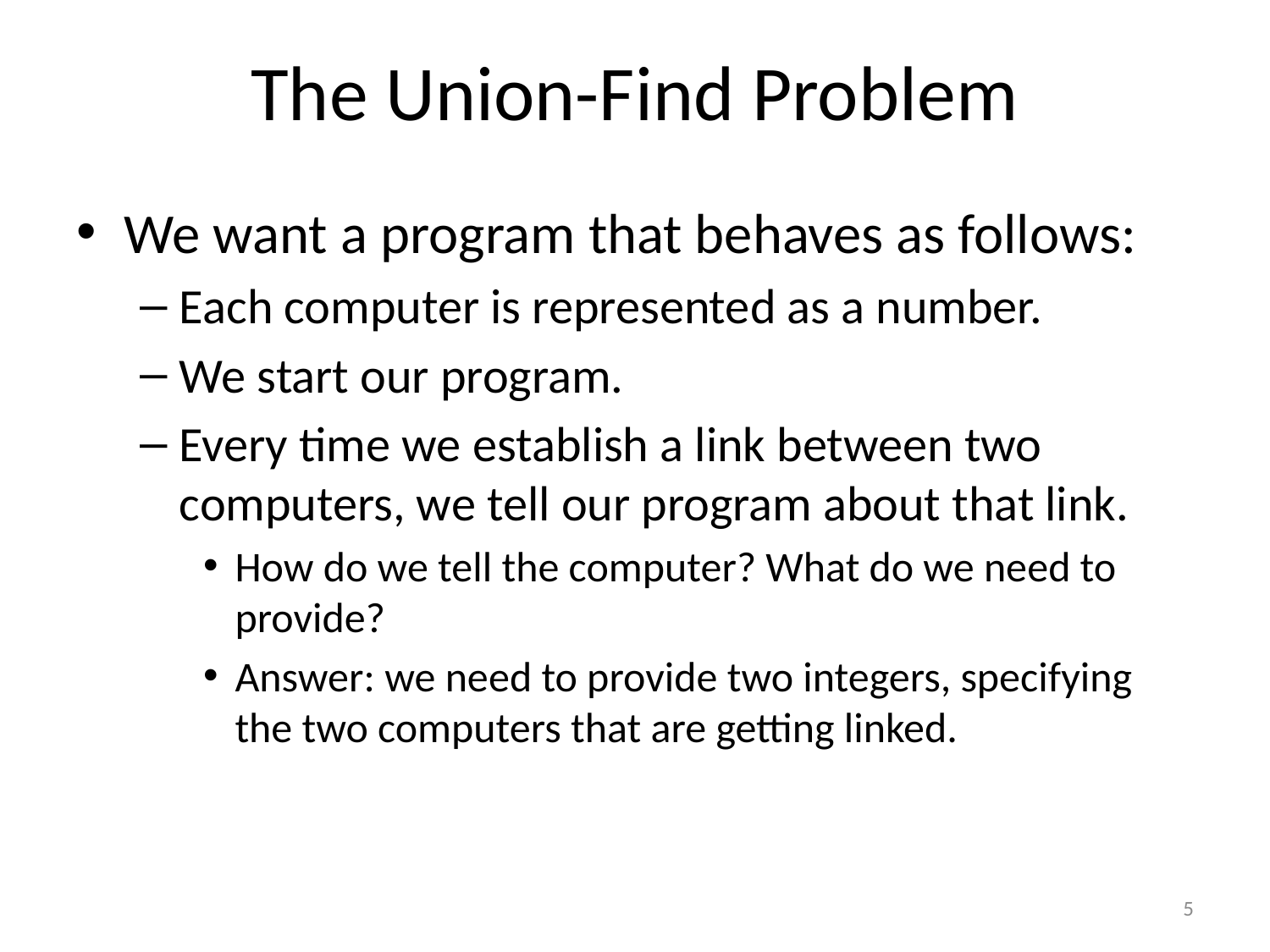

# The Union-Find Problem
We want a program that behaves as follows:
Each computer is represented as a number.
We start our program.
Every time we establish a link between two computers, we tell our program about that link.
How do we tell the computer? What do we need to provide?
Answer: we need to provide two integers, specifying the two computers that are getting linked.

5